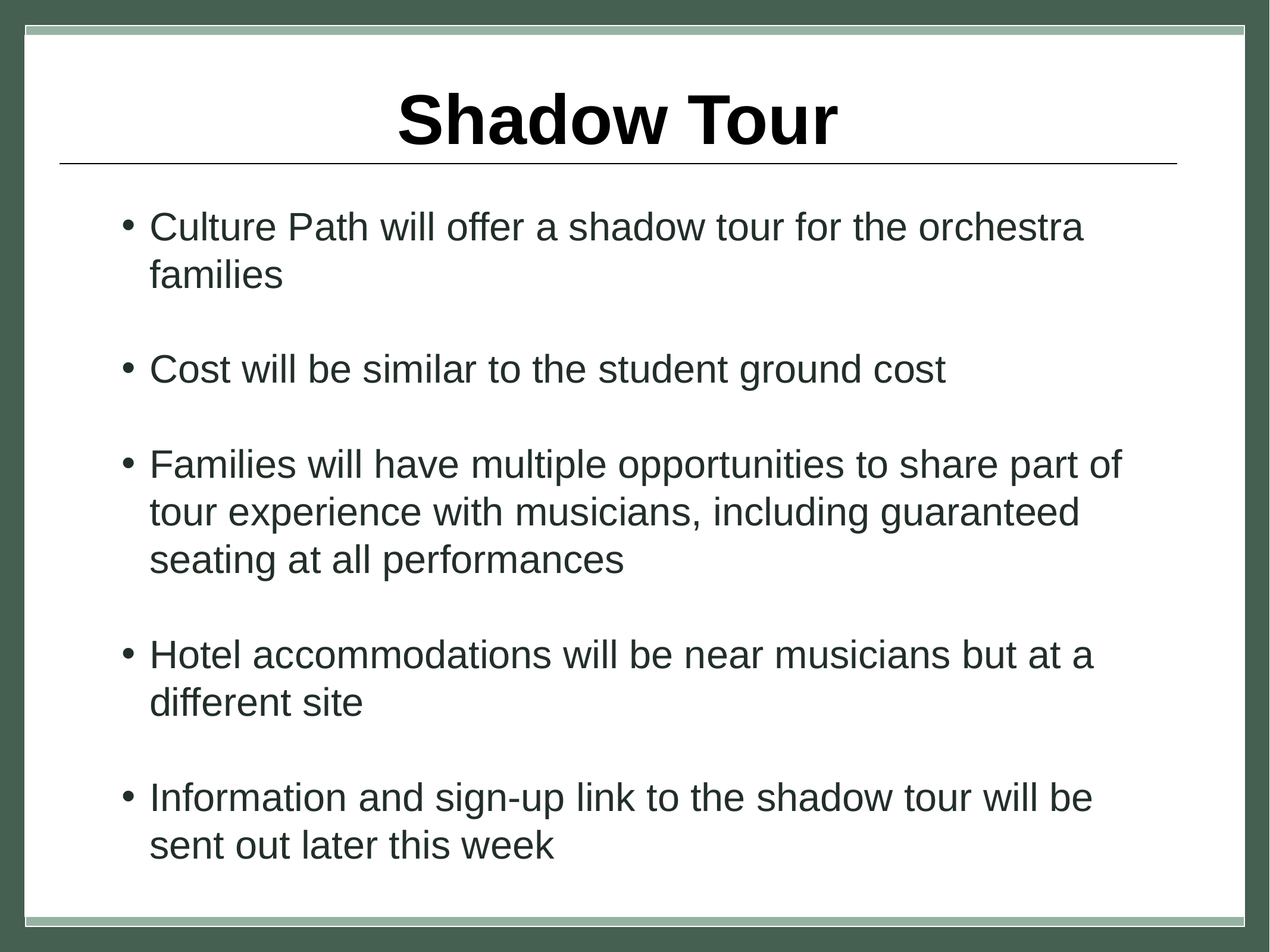

Shadow Tour
Culture Path will offer a shadow tour for the orchestra families

Cost will be similar to the student ground cost

Families will have multiple opportunities to share part of tour experience with musicians, including guaranteed seating at all performances

Hotel accommodations will be near musicians but at a different site

Information and sign-up link to the shadow tour will be sent out later this week